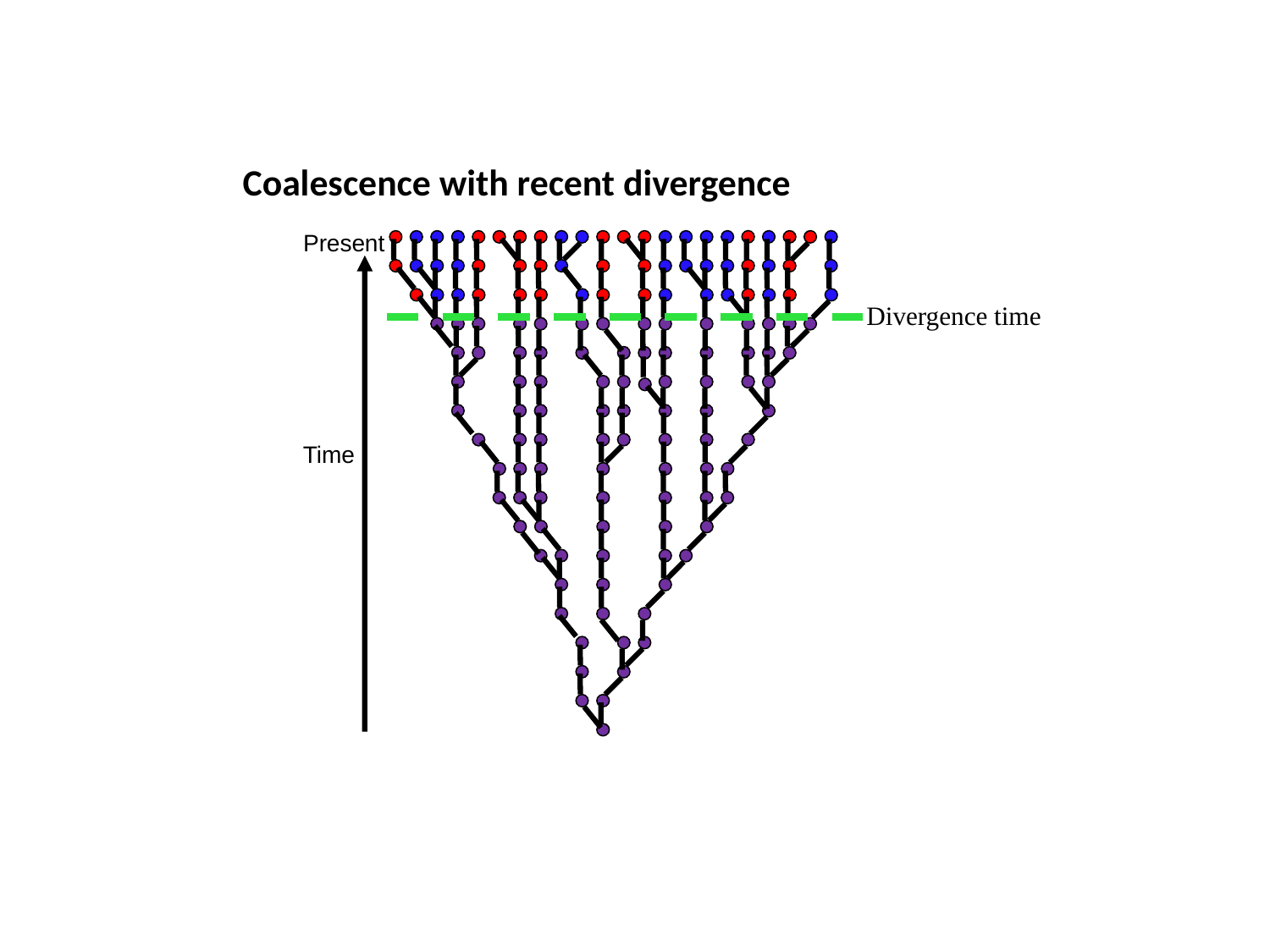

Coalescence with recent divergence
Present

Divergence time

Time